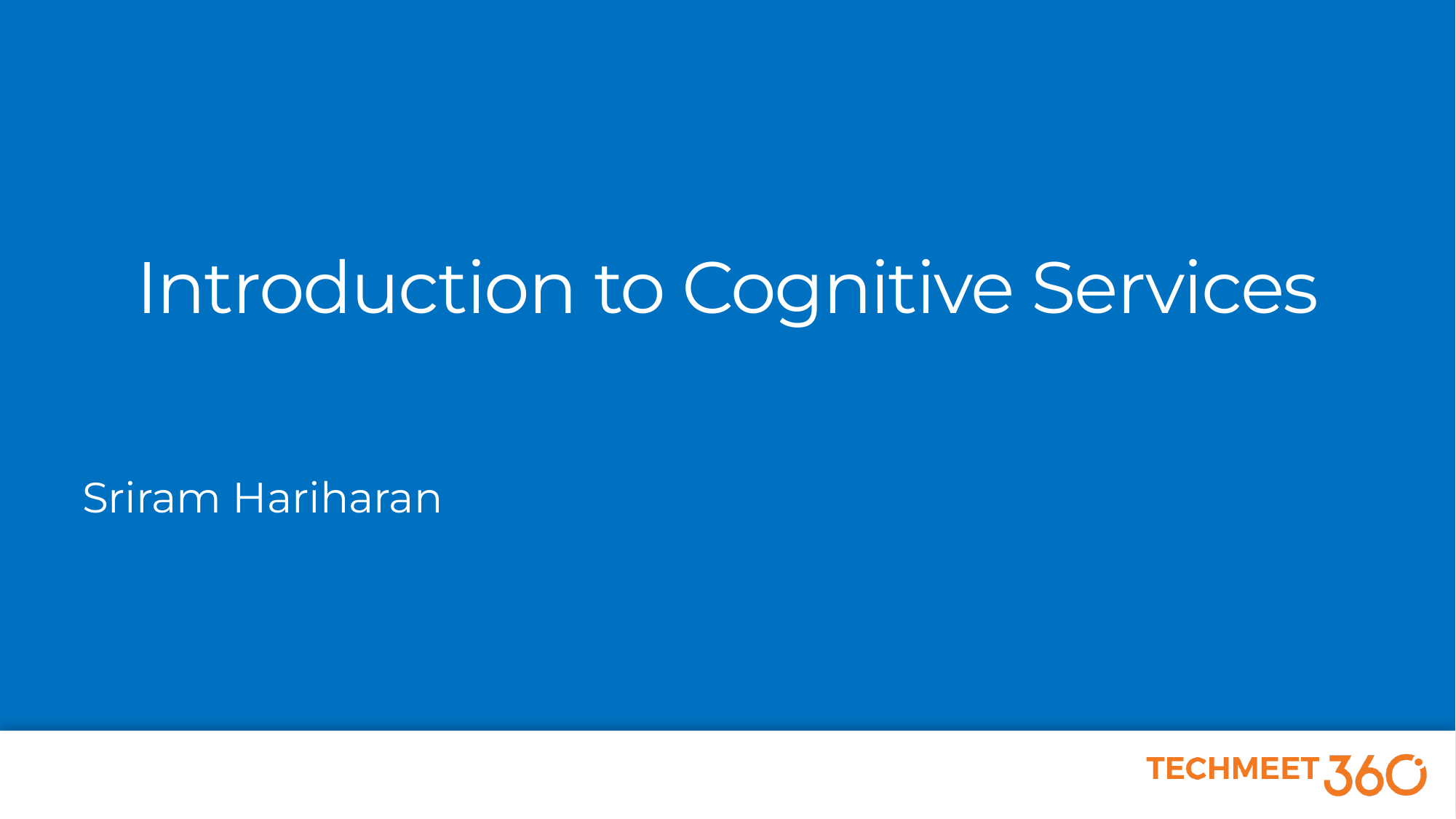

# Introduction to Cognitive Services
Sriram Hariharan